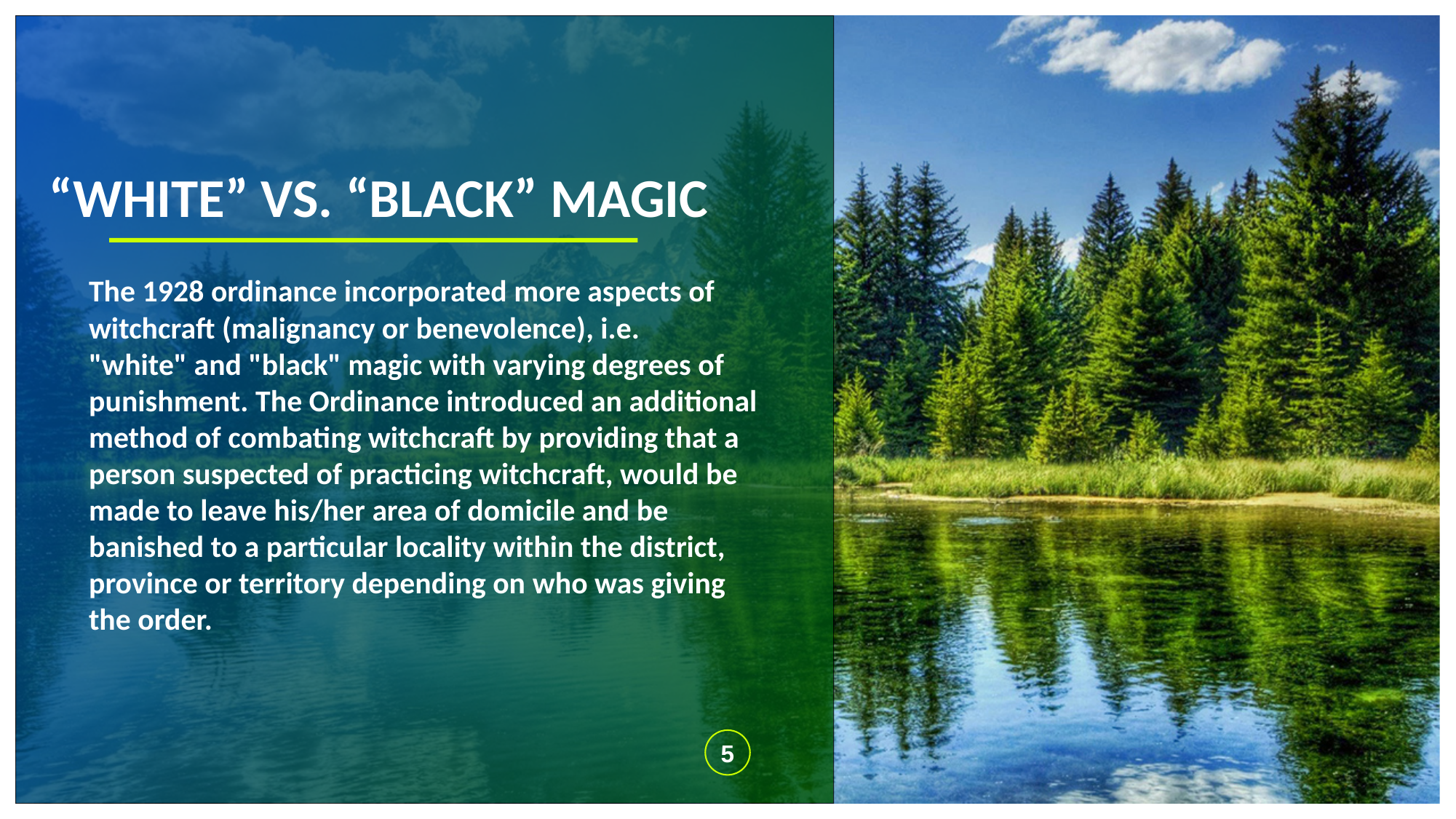

# “WHITE” VS. “BLACK” MAGIC
The 1928 ordinance incorporated more aspects of witchcraft (malignancy or benevolence), i.e.   "white" and "black" magic with varying degrees of punishment. The Ordinance introduced an additional method of combating witchcraft by providing that a person suspected of practicing witchcraft, would be made to leave his/her area of domicile and be banished to a particular locality within the district, province or territory depending on who was giving the order.

5